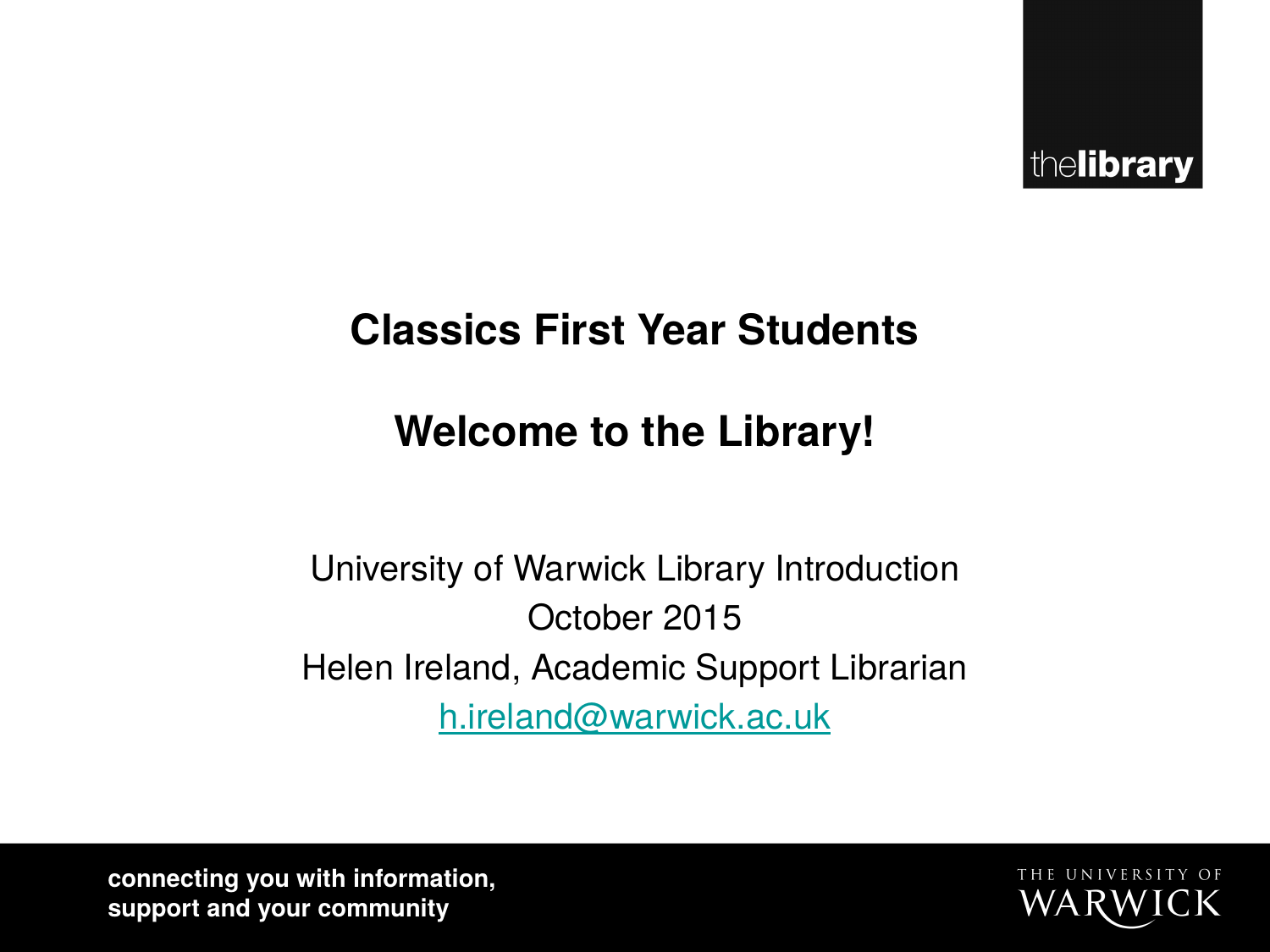

# Classics First Year Students Welcome to the Library!
University of Warwick Library Introduction
October 2015
Helen Ireland, Academic Support Librarian
h.ireland@warwick.ac.uk